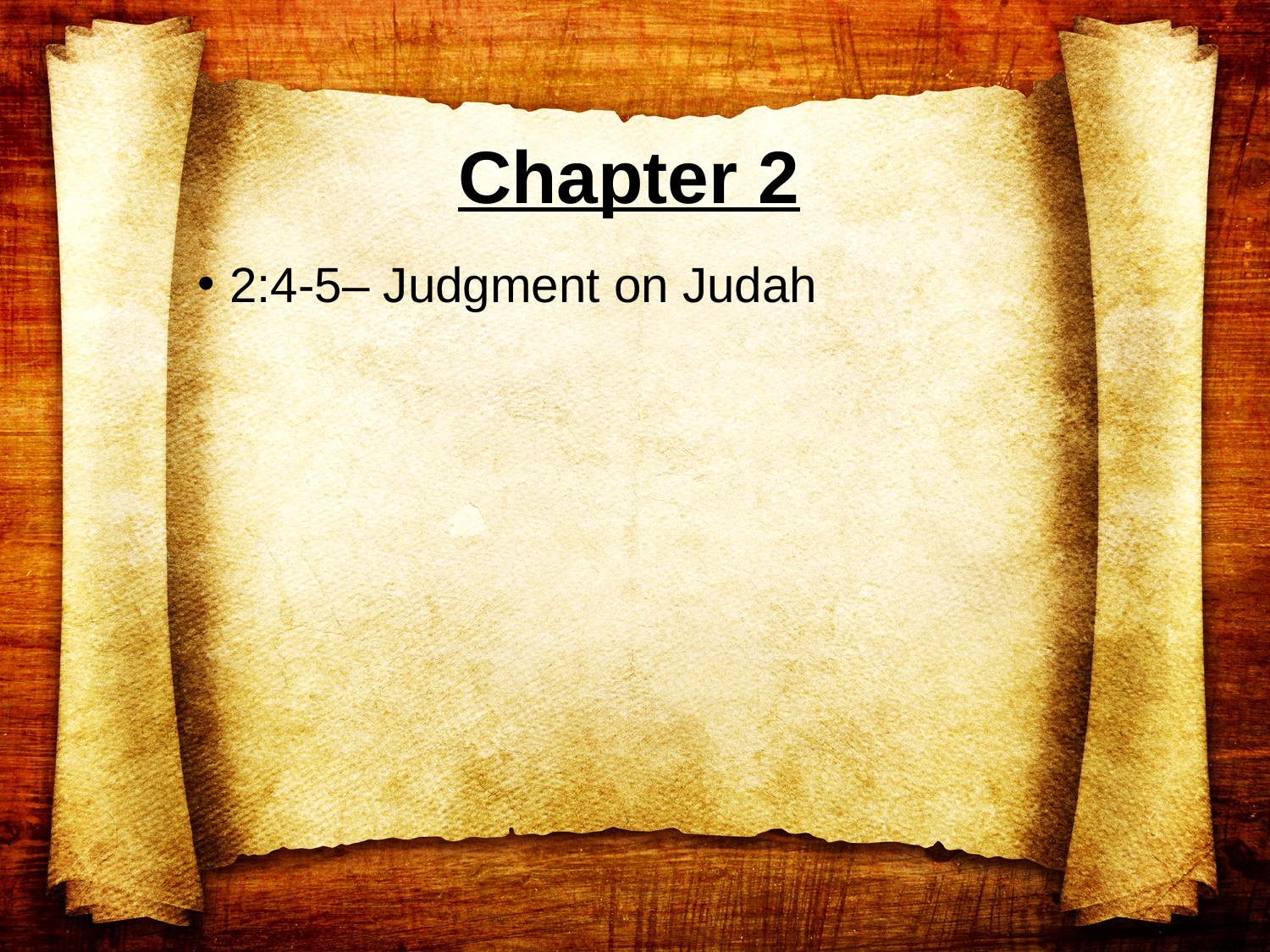

# Chapter 2
2:4-5– Judgment on Judah